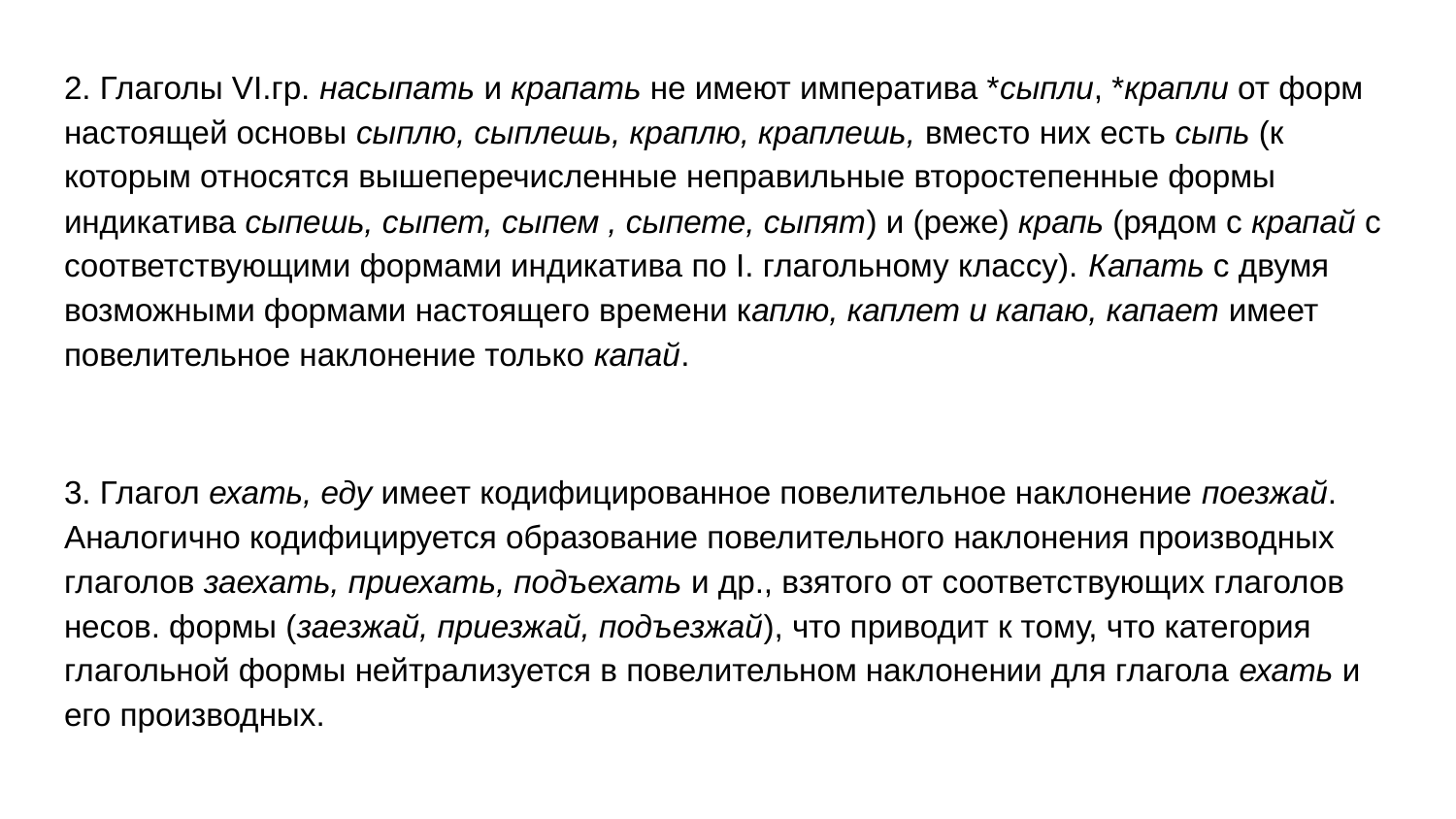

#
2. Глаголы VI.гр. насыпать и крапать не имеют императива *сыпли, *крапли от форм настоящей основы сыплю, сыплешь, краплю, краплешь, вместо них есть сыпь (к которым относятся вышеперечисленные неправильные второстепенные формы индикатива сыпешь, сыпет, сыпем , сыпете, сыпят) и (реже) крапь (рядом с крапай с соответствующими формами индикатива по I. глагольному классу). Капать с двумя возможными формами настоящего времени каплю, каплет и капаю, капает имеет повелительное наклонение только капай.

3. Глагол ехать, еду имеет кодифицированное повелительное наклонение поезжай. Аналогично кодифицируется образование повелительного наклонения производных глаголов заехать, приехать, подъехать и др., взятого от соответствующих глаголов несов. формы (заезжай, приезжай, подъезжай), что приводит к тому, что категория глагольной формы нейтрализуется в повелительном наклонении для глагола ехать и его производных.